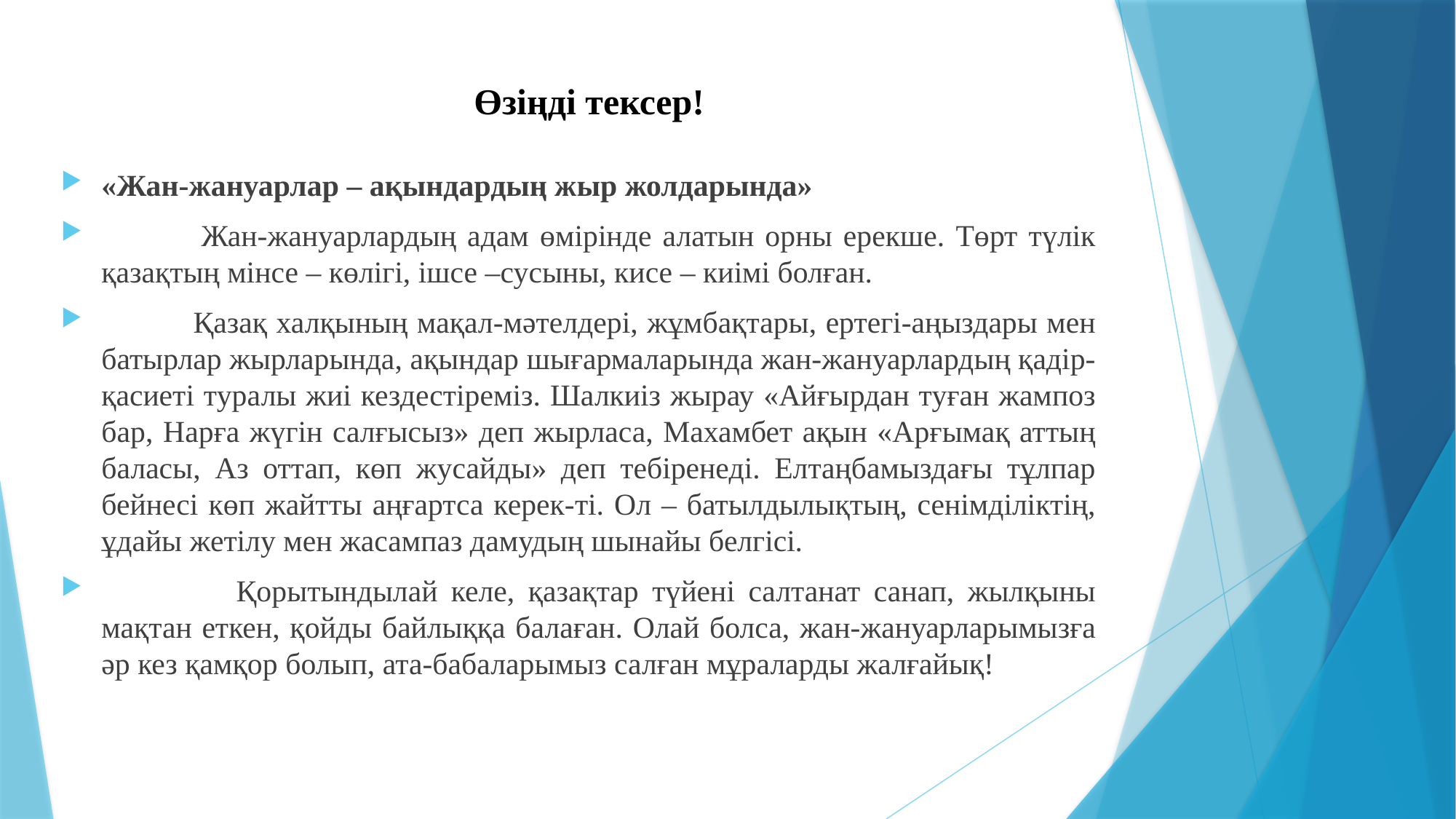

# Өзіңді тексер!
«Жан-жануарлар – ақындардың жыр жолдарында»
         Жан-жануарлардың адам өмірінде алатын орны ерекше. Төрт түлік қазақтың мінсе – көлігі, ішсе –сусыны, кисе – киімі болған.
          Қазақ халқының мақал-мәтелдері, жұмбақтары, ертегі-аңыздары мен батырлар жырларында, ақындар шығармаларында жан-жануарлардың қадір-қасиеті туралы жиі кездестіреміз. Шалкиіз жырау «Айғырдан туған жампоз бар, Нарға жүгін салғысыз» деп жырласа, Махамбет ақын «Арғымақ аттың баласы, Аз оттап, көп жусайды» деп тебіренеді. Елтаңбамыздағы тұлпар бейнесі көп жайтты аңғартса керек-ті. Ол – батылдылықтың, сенімділіктің, ұдайы жетілу мен жасампаз дамудың шынайы белгісі.
          Қорытындылай келе, қазақтар түйені салтанат санап, жылқыны мақтан еткен, қойды байлыққа балаған. Олай болса, жан-жануарларымызға әр кез қамқор болып, ата-бабаларымыз салған мұраларды жалғайық!